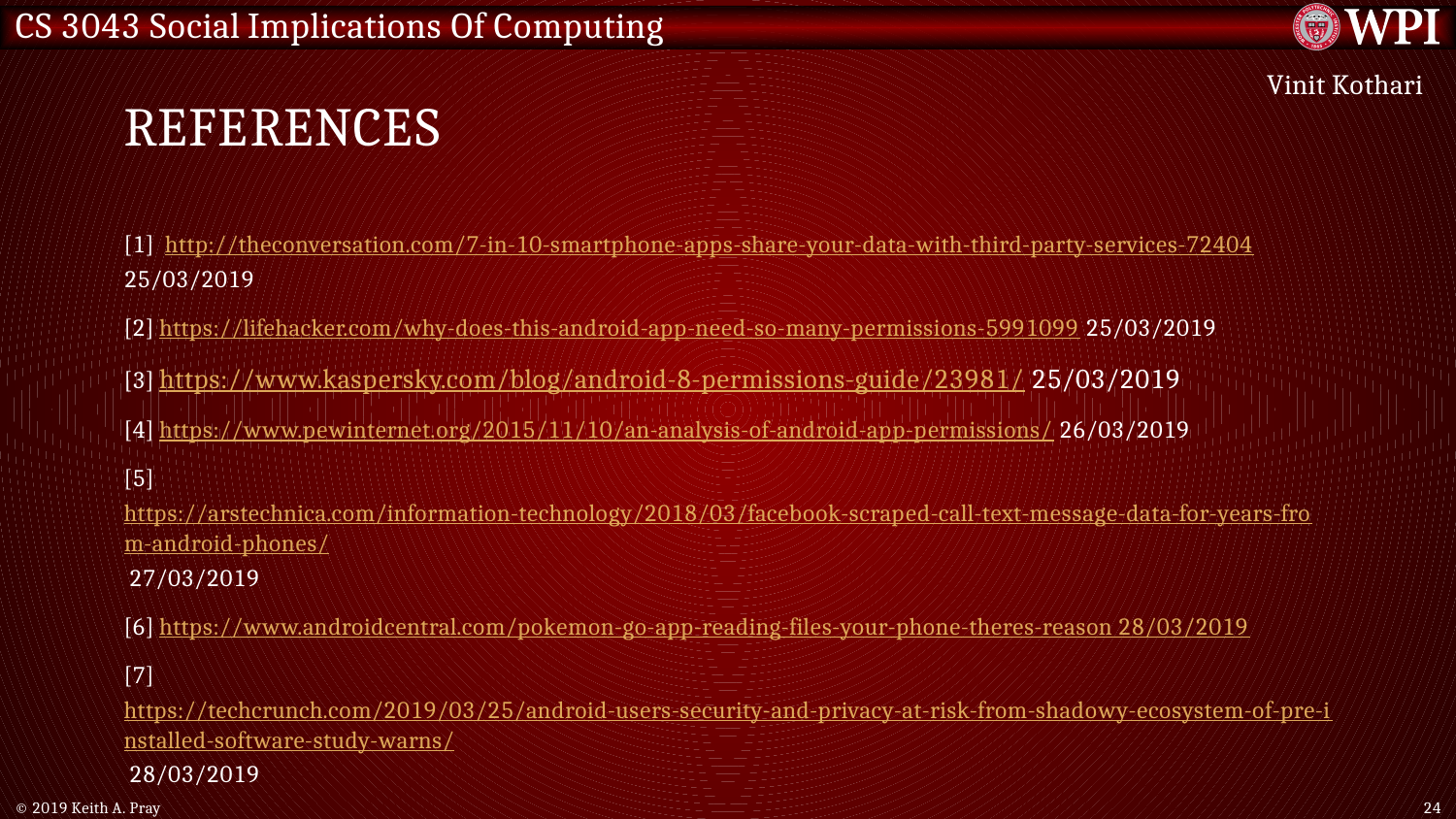

# References
Vinit Kothari
[1]  http://theconversation.com/7-in-10-smartphone-apps-share-your-data-with-third-party-services-72404  25/03/2019
[2] https://lifehacker.com/why-does-this-android-app-need-so-many-permissions-5991099 25/03/2019
[3] https://www.kaspersky.com/blog/android-8-permissions-guide/23981/ 25/03/2019
[4] https://www.pewinternet.org/2015/11/10/an-analysis-of-android-app-permissions/ 26/03/2019
[5] https://arstechnica.com/information-technology/2018/03/facebook-scraped-call-text-message-data-for-years-from-android-phones/ 27/03/2019
[6] https://www.androidcentral.com/pokemon-go-app-reading-files-your-phone-theres-reason 28/03/2019
[7] https://techcrunch.com/2019/03/25/android-users-security-and-privacy-at-risk-from-shadowy-ecosystem-of-pre-installed-software-study-warns/ 28/03/2019
© 2019 Keith A. Pray
24